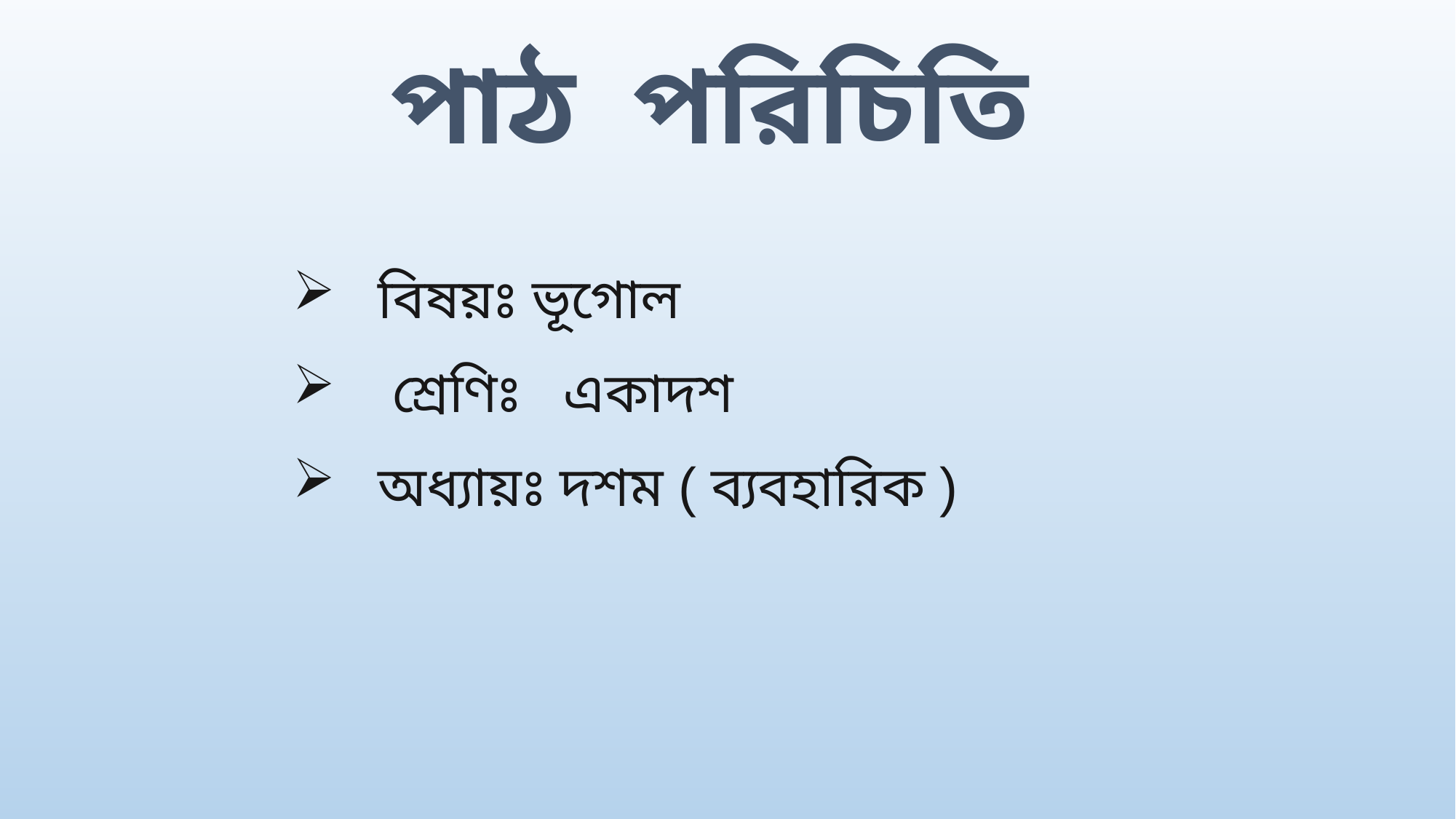

# পাঠ  পরিচিতি
বিষয়ঃ ভূগোল
 শ্রেণিঃ   একাদশ
অধ্যায়ঃ দশম ( ব্যবহারিক )